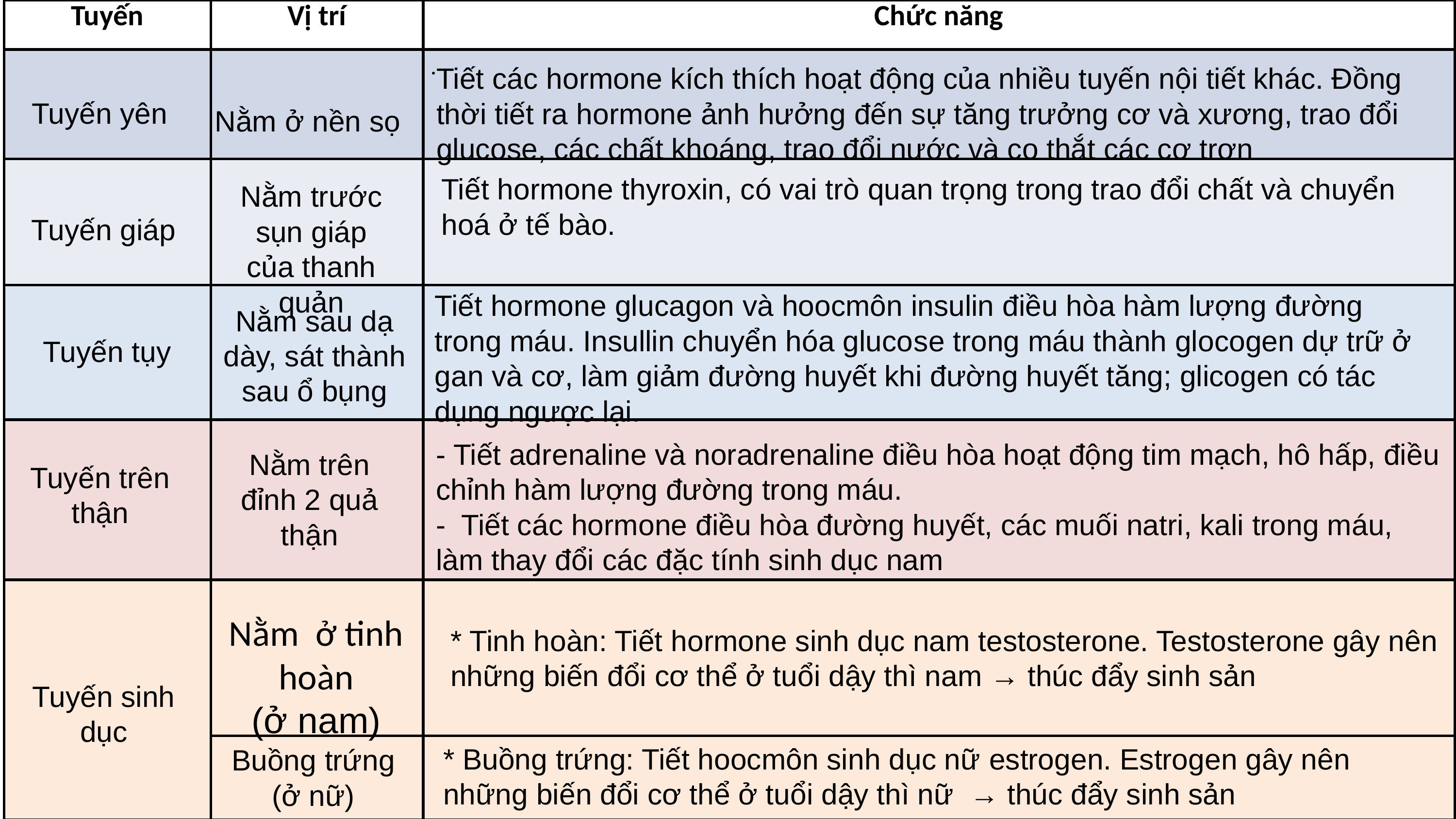

| Tuyến | Vị trí | Chức năng |
| --- | --- | --- |
|  |  | . |
|  |  |  |
|  |  |  |
|  |  |  |
|  |  |  |
|  |  |  |

Tiết các hormone kích thích hoạt động của nhiều tuyến nội tiết khác. Đồng thời tiết ra hormone ảnh hưởng đến sự tăng trưởng cơ và xương, trao đổi glucose, các chất khoáng, trao đổi nước và co thắt các cơ trơn
Tuyến yên
Nằm ở nền sọ

Tiết hormone thyroxin, có vai trò quan trọng trong trao đổi chất và chuyển hoá ở tế bào.
Nằm trước sụn giáp của thanh quản
Tuyến giáp
Tiết hormone glucagon và hoocmôn insulin điều hòa hàm lượng đường trong máu. Insullin chuyển hóa glucose trong máu thành glocogen dự trữ ở gan và cơ, làm giảm đường huyết khi đường huyết tăng; glicogen có tác dụng ngược lại.

Nằm sau dạ dày, sát thành sau ổ bụng
Tuyến tụy

- Tiết adrenaline và noradrenaline điều hòa hoạt động tim mạch, hô hấp, điều chỉnh hàm lượng đường trong máu.
-  Tiết các hormone điều hòa đường huyết, các muối natri, kali trong máu, làm thay đổi các đặc tính sinh dục nam
Nằm trên đỉnh 2 quả thận
Tuyến trên thận
Nằm  ở tinh hoàn
(ở nam)
* Tinh hoàn: Tiết hormone sinh dục nam testosterone. Testosterone gây nên những biến đổi cơ thể ở tuổi dậy thì nam → thúc đẩy sinh sản

Tuyến sinh dục
* Buồng trứng: Tiết hoocmôn sinh dục nữ estrogen. Estrogen gây nên những biến đổi cơ thể ở tuổi dậy thì nữ  → thúc đẩy sinh sản
Buồng trứng
(ở nữ)